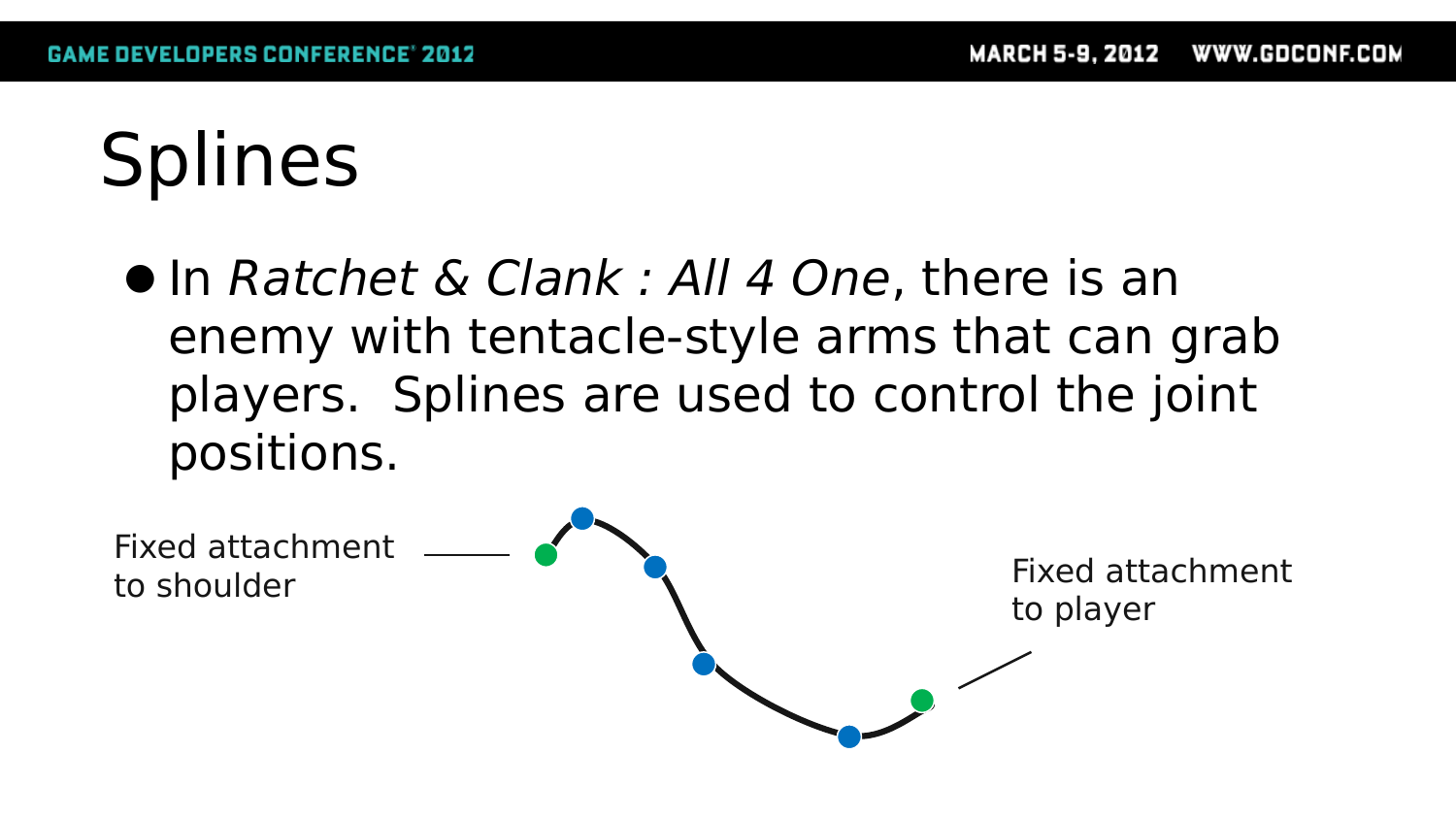

# Splines
In Ratchet & Clank : All 4 One, there is an enemy with tentacle-style arms that can grab players.  Splines are used to control the joint positions.

Fixed attachment
to shoulder

Fixed attachment
to player